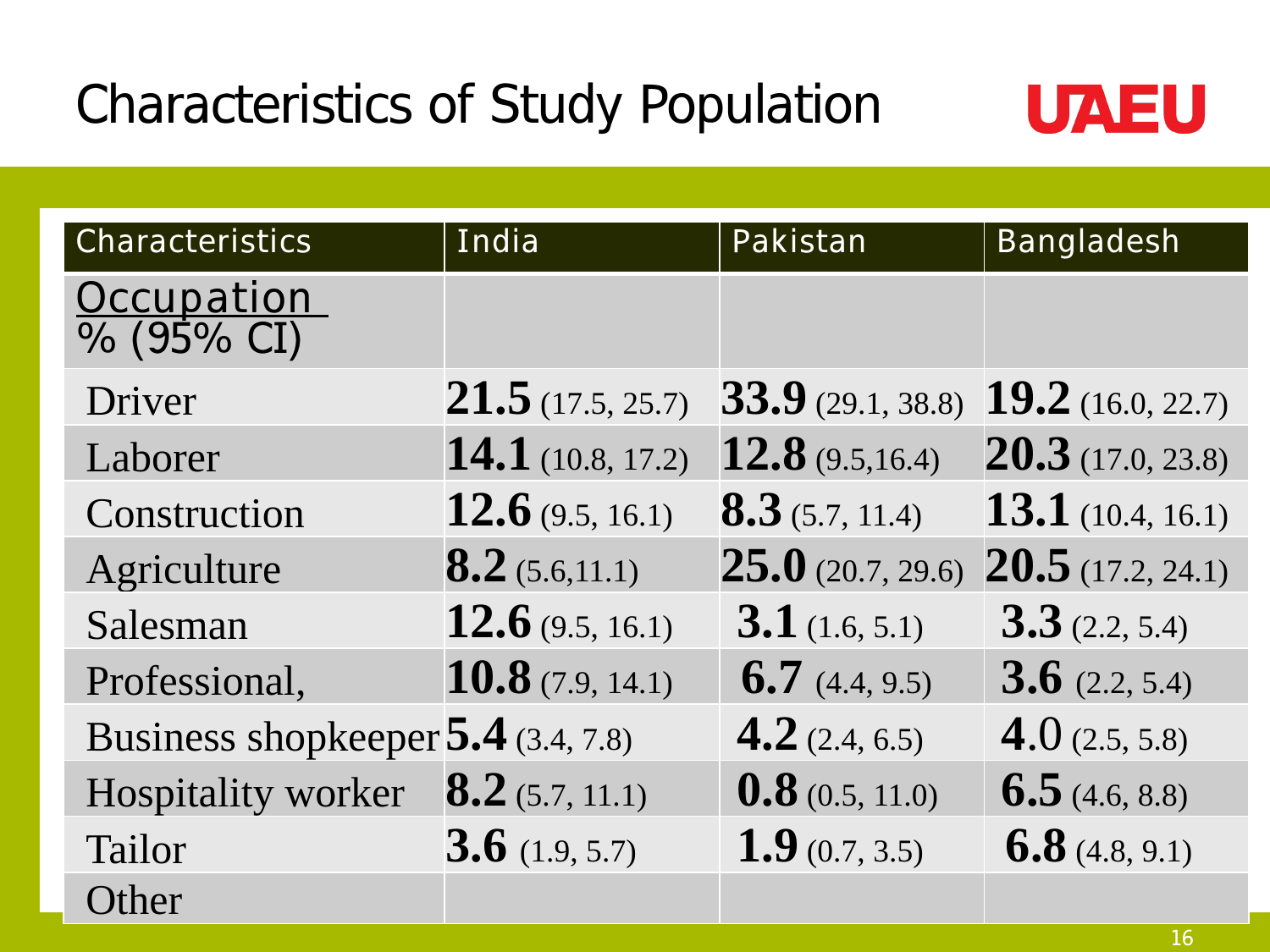

# Characteristics of Study Population
| Characteristics | India | Pakistan | Bangladesh |
| --- | --- | --- | --- |
| Occupation % (95% CI) |  |  |  |
| Driver | 21.5 (17.5, 25.7) | 33.9 (29.1, 38.8) | 19.2 (16.0, 22.7) |
| Laborer | 14.1 (10.8, 17.2) | 12.8 (9.5,16.4) | 20.3 (17.0, 23.8) |
| Construction | 12.6 (9.5, 16.1) | 8.3 (5.7, 11.4) | 13.1 (10.4, 16.1) |
| Agriculture | 8.2 (5.6,11.1) | 25.0 (20.7, 29.6) | 20.5 (17.2, 24.1) |
| Salesman | 12.6 (9.5, 16.1) | 3.1 (1.6, 5.1) | 3.3 (2.2, 5.4) |
| Professional, | 10.8 (7.9, 14.1) | 6.7 (4.4, 9.5) | 3.6 (2.2, 5.4) |
| Business shopkeeper | 5.4 (3.4, 7.8) | 4.2 (2.4, 6.5) | 4.0 (2.5, 5.8) |
| Hospitality worker | 8.2 (5.7, 11.1) | 0.8 (0.5, 11.0) | 6.5 (4.6, 8.8) |
| Tailor | 3.6 (1.9, 5.7) | 1.9 (0.7, 3.5) | 6.8 (4.8, 9.1) |
| Other |  |  |  |
16